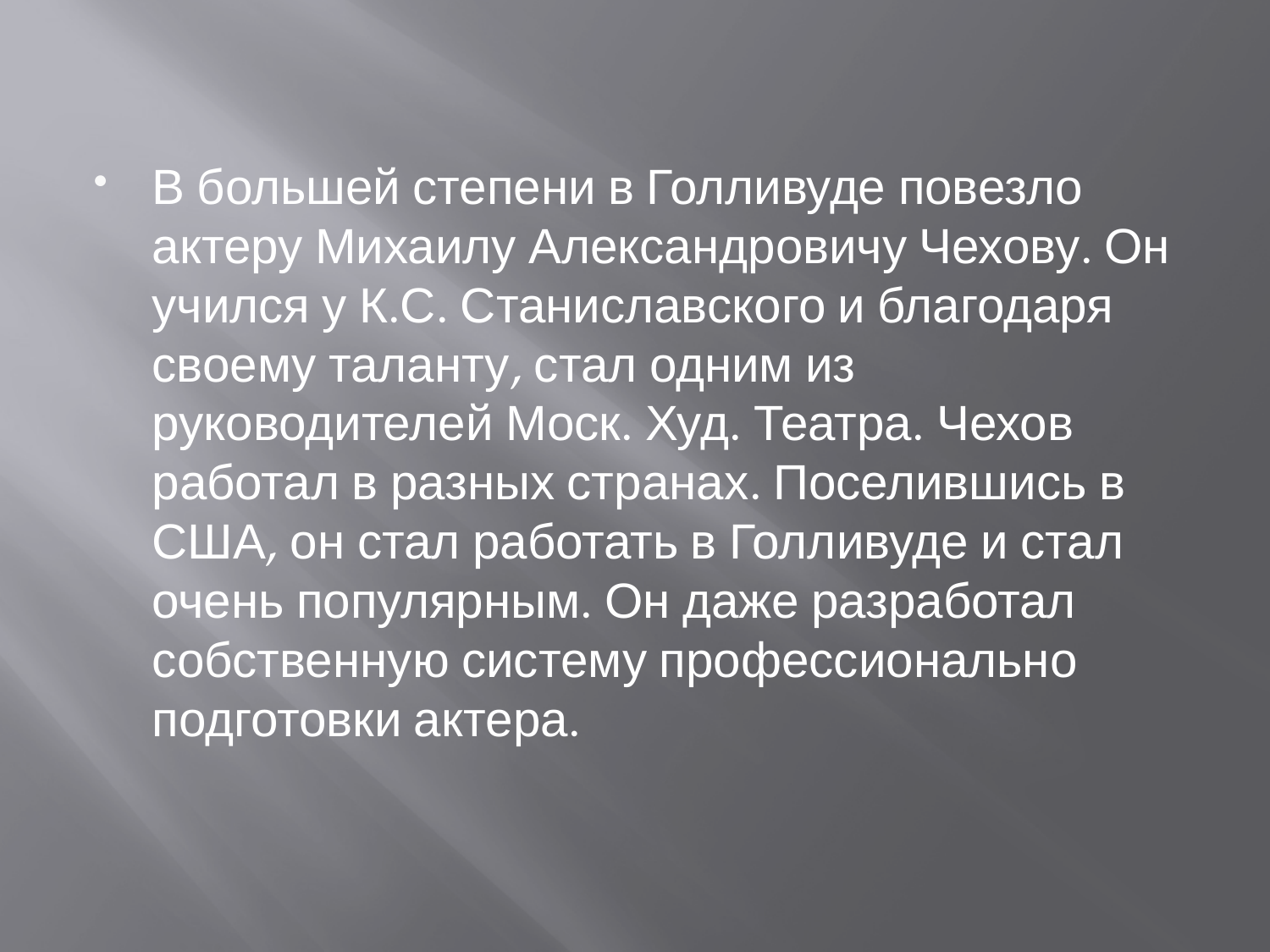

В большей степени в Голливуде повезло актеру Михаилу Александровичу Чехову. Он учился у К.С. Станиславского и благодаря своему таланту, стал одним из руководителей Моск. Худ. Театра. Чехов работал в разных странах. Поселившись в США, он стал работать в Голливуде и стал очень популярным. Он даже разработал собственную систему профессионально подготовки актера.